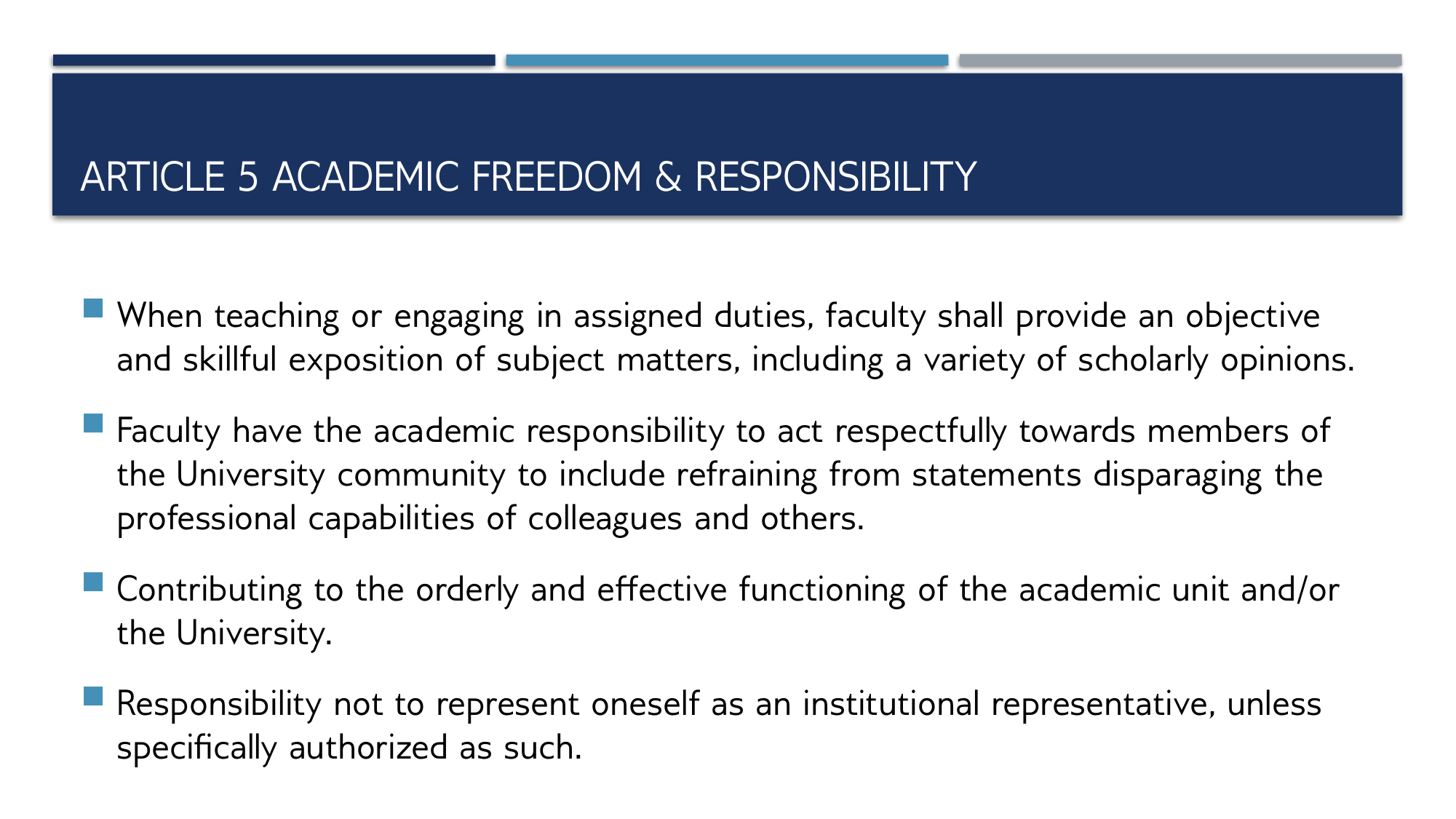

# Article 5 academic freedom & responsibility
When teaching or engaging in assigned duties, faculty shall provide an objective and skillful exposition of subject matters, including a variety of scholarly opinions.

Faculty have the academic responsibility to act respectfully towards members of the University community to include refraining from statements disparaging the professional capabilities of colleagues and others.

Contributing to the orderly and effective functioning of the academic unit and/or the University.

Responsibility not to represent oneself as an institutional representative, unless specifically authorized as such.